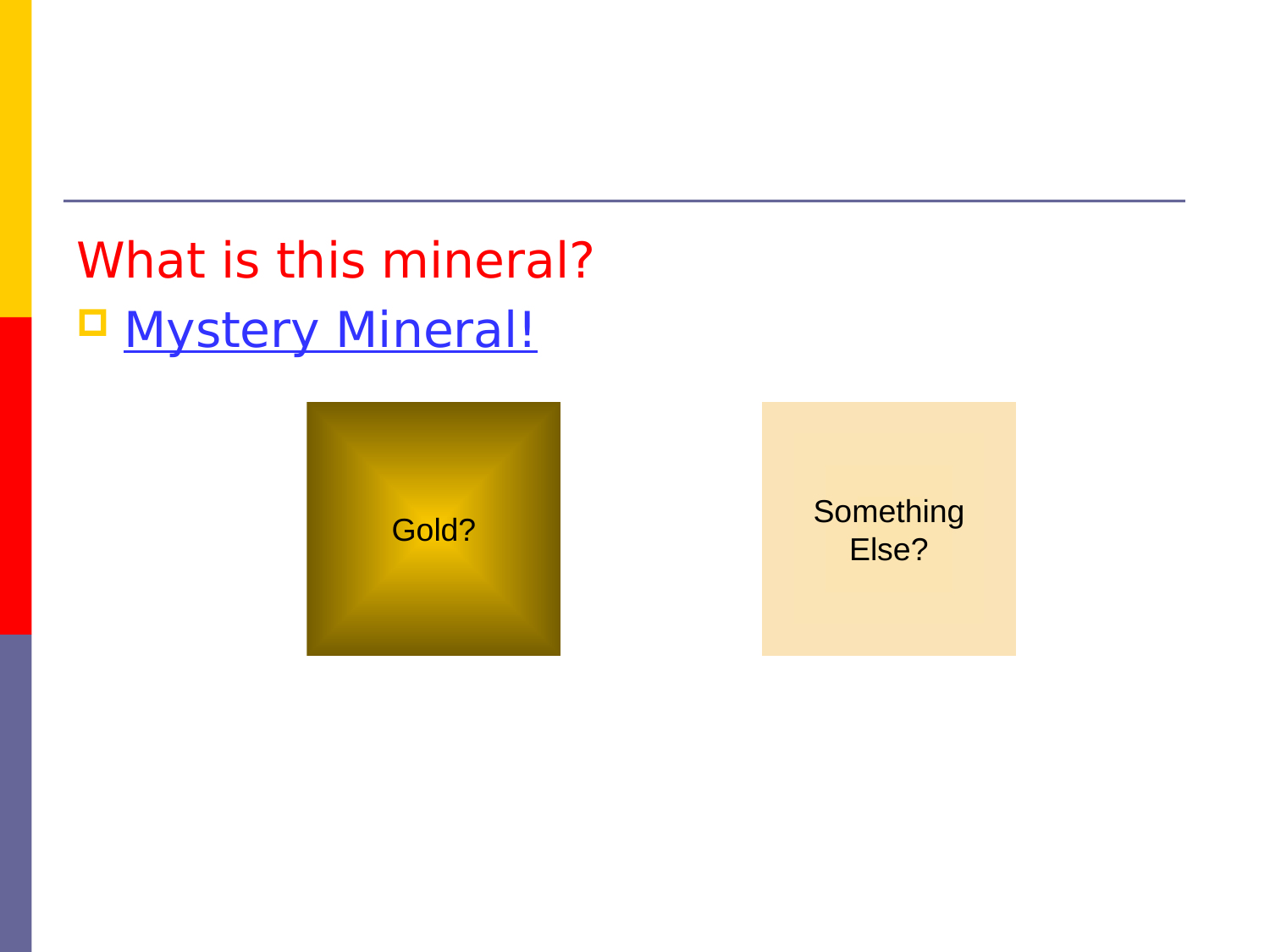

#
What is this mineral?
Mystery Mineral!

Gold?
Something
Else?